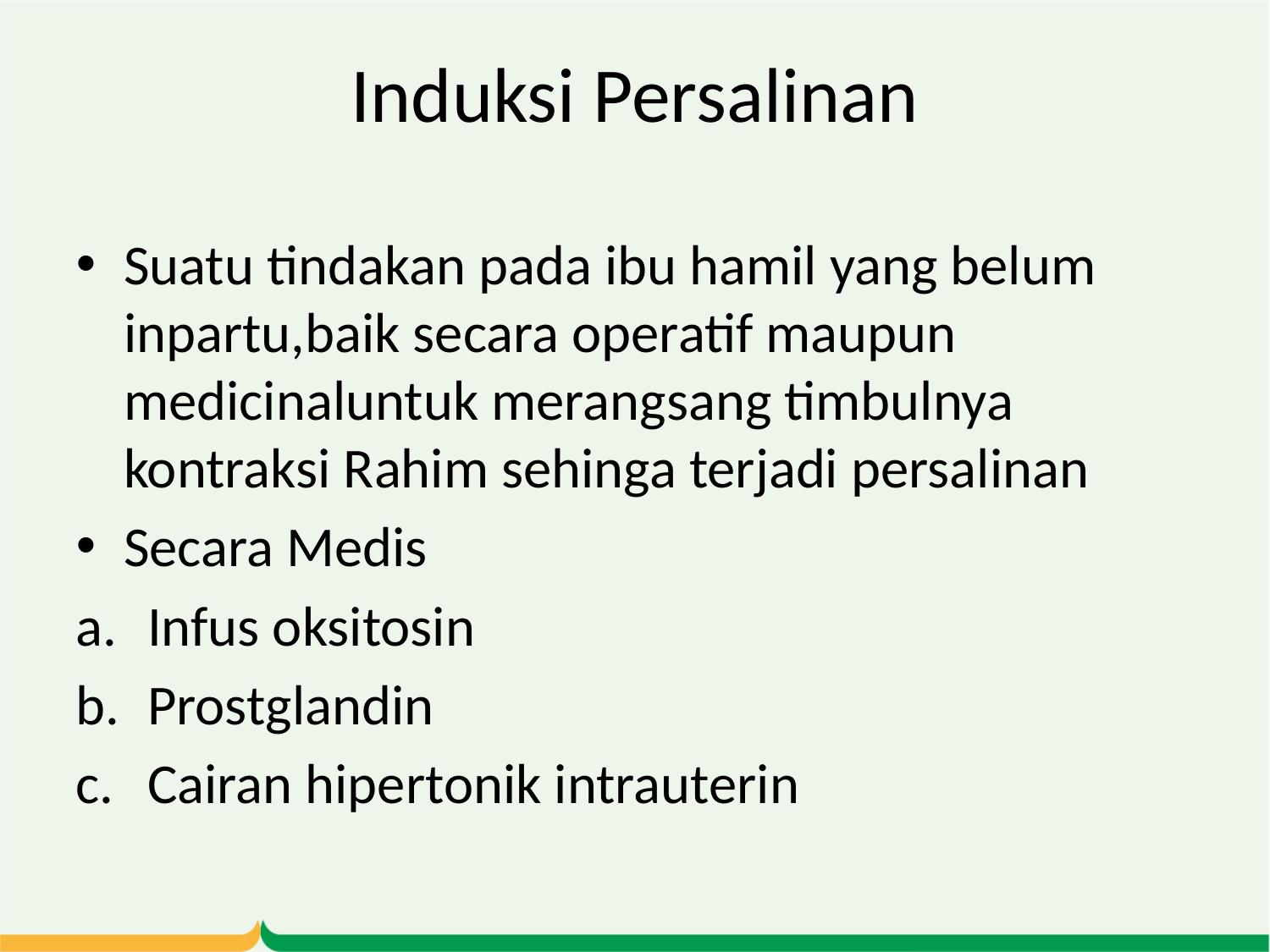

# Induksi Persalinan
Suatu tindakan pada ibu hamil yang belum inpartu,baik secara operatif maupun medicinaluntuk merangsang timbulnya kontraksi Rahim sehinga terjadi persalinan
Secara Medis
Infus oksitosin
Prostglandin
Cairan hipertonik intrauterin